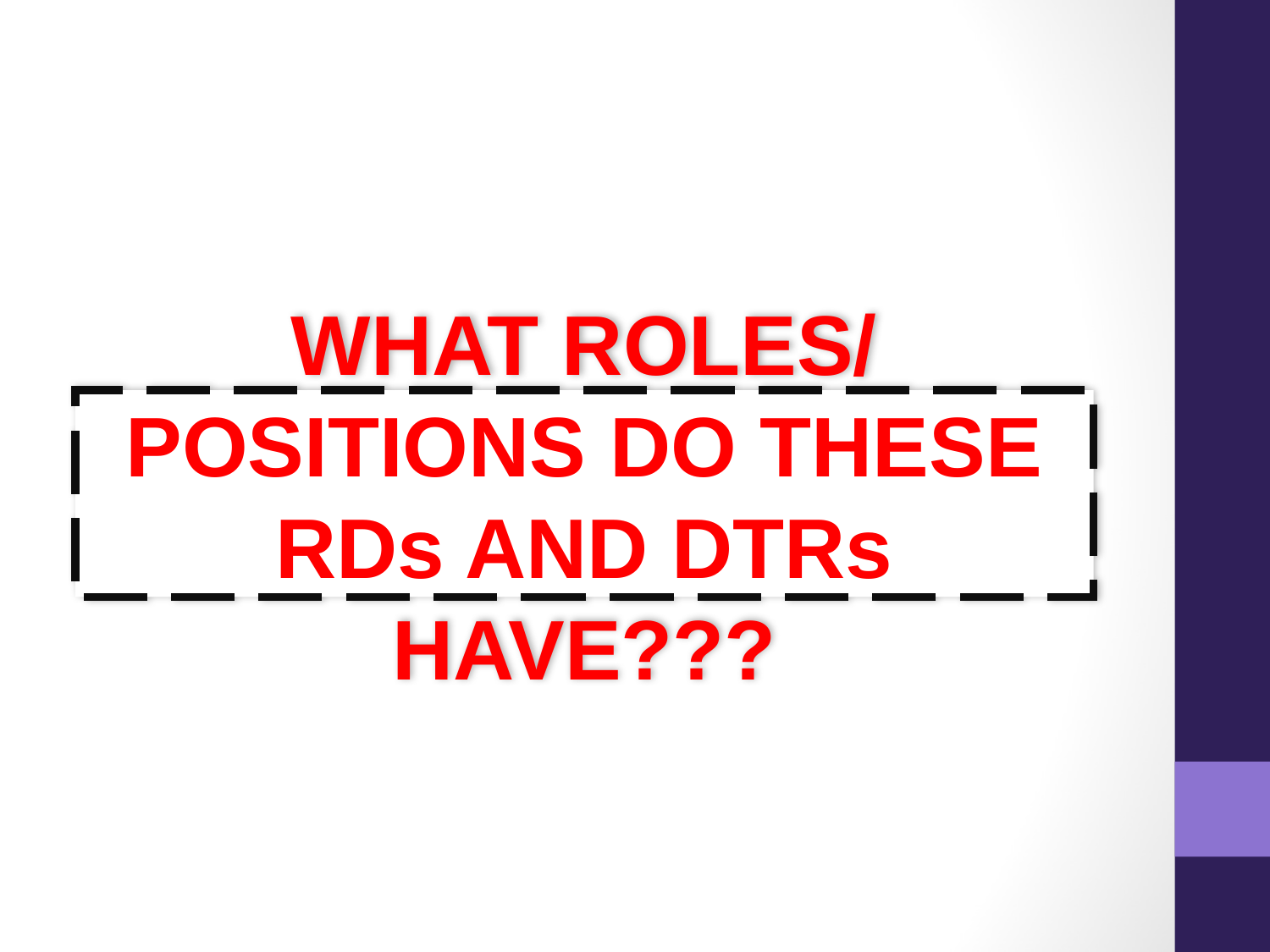

WHAT ROLES/ POSITIONS DO THESE RDs AND DTRs HAVE???